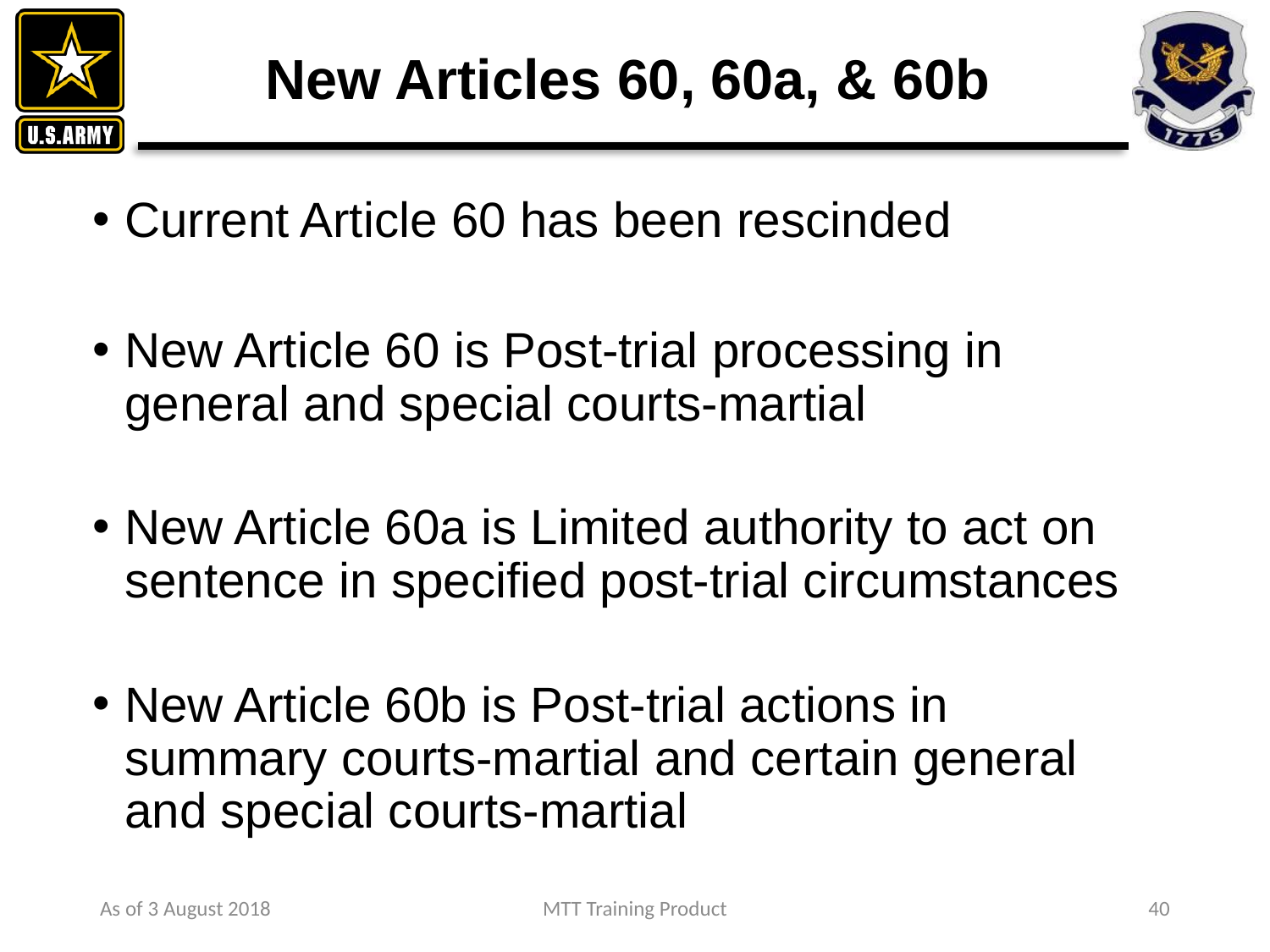

# New Articles 60, 60a, & 60b
Current Article 60 has been rescinded
New Article 60 is Post-trial processing in general and special courts-martial
New Article 60a is Limited authority to act on sentence in specified post-trial circumstances
New Article 60b is Post-trial actions in summary courts-martial and certain general and special courts-martial
As of 3 August 2018
MTT Training Product
40